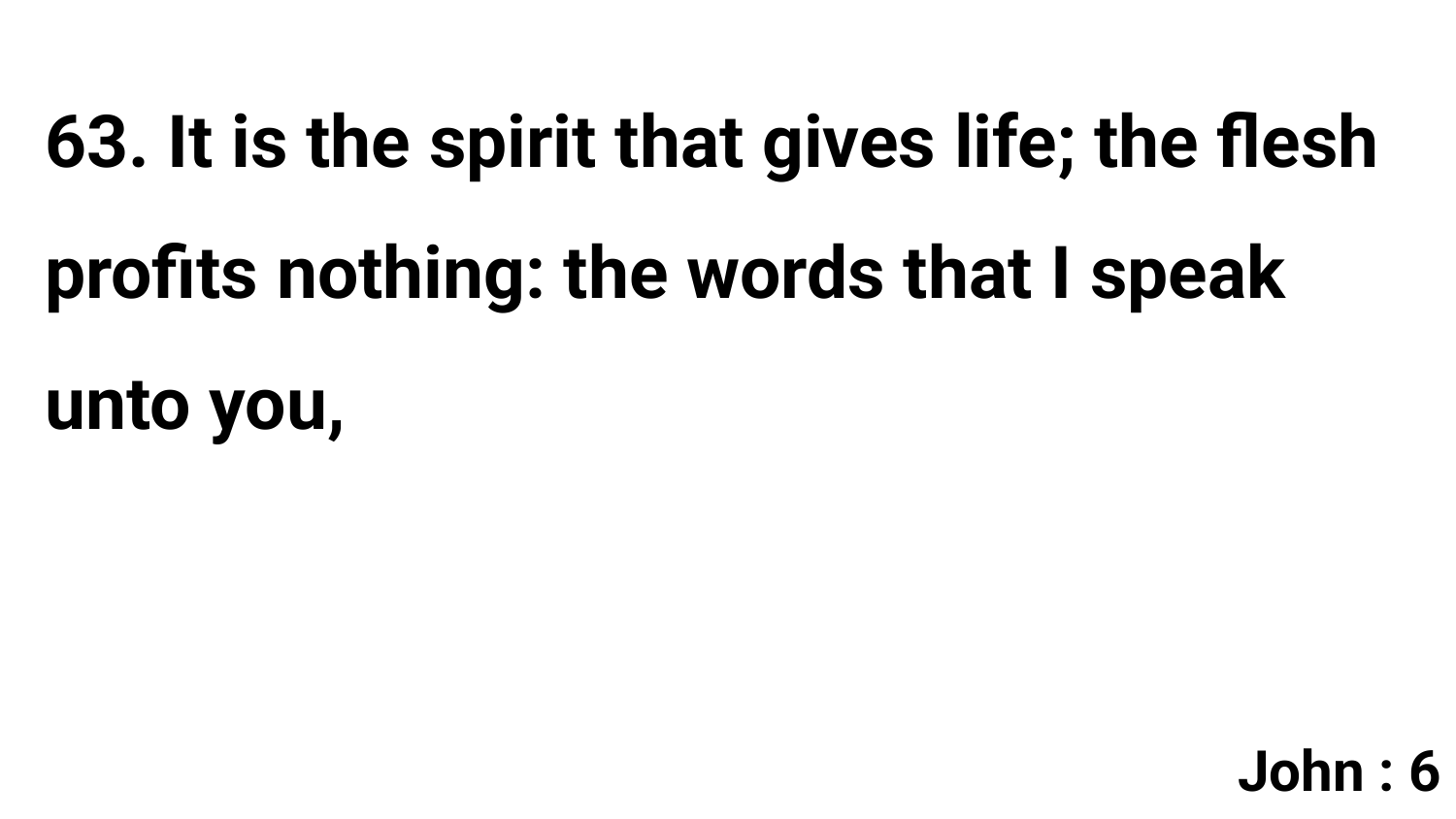

63. It is the spirit that gives life; the flesh profits nothing: the words that I speak unto you,
John : 6